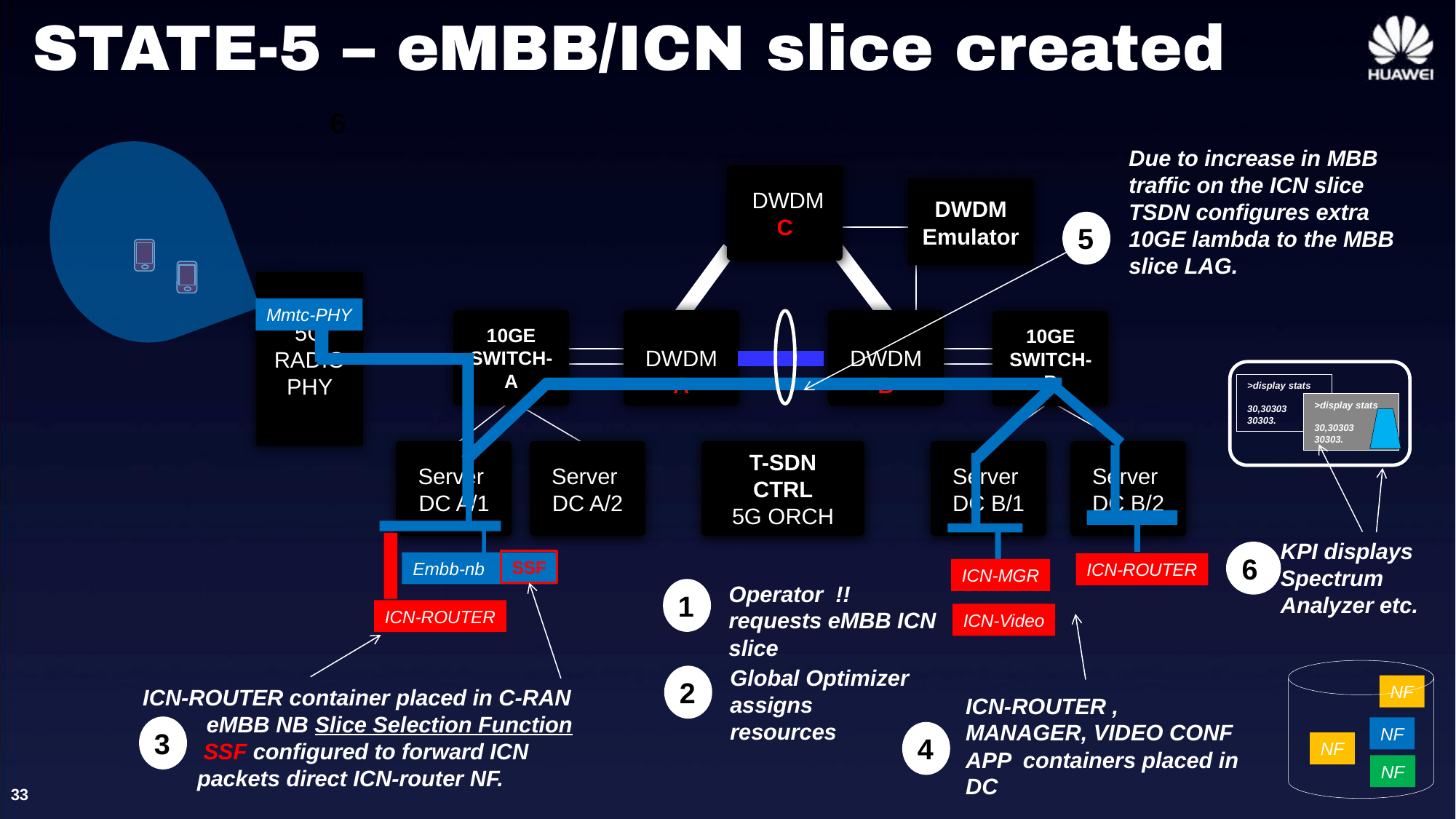

STATE-5 – eMBB/ICN slice created
6
Due to increase in MBB
traffic on the ICN slice
TSDN configures extra
10GE lambda to the MBB slice LAG.

 DWDM
C
DWDM
Emulator

5

5G
RADIO
PHY
Mmtc-PHY

10GE
SWITCH-A
DWDM
A
DWDM
B
10GE
SWITCH-B

>display stats

30,30303
30303.

>display stats

30,30303
30303.

Server
DC A/1
Server
DC A/2
T-SDN CTRL
5G ORCH
Server
DC B/1
Server
DC B/2

KPI displays Spectrum
Analyzer etc.

6
SSF
Embb-nb
ICN-ROUTER

ICN-MGR
Operator  !! requests eMBB ICN slice

1
ICN-ROUTER
ICN-Video
Global Optimizer assigns resources

2
NF
ICN-ROUTER container placed in C-RAN
 eMBB NB Slice Selection Function
 SSF configured to forward ICN     packets direct ICN-router NF.
ICN-ROUTER ,
MANAGER, VIDEO CONF
APP  containers placed in DC

3
NF

4
NF
NF